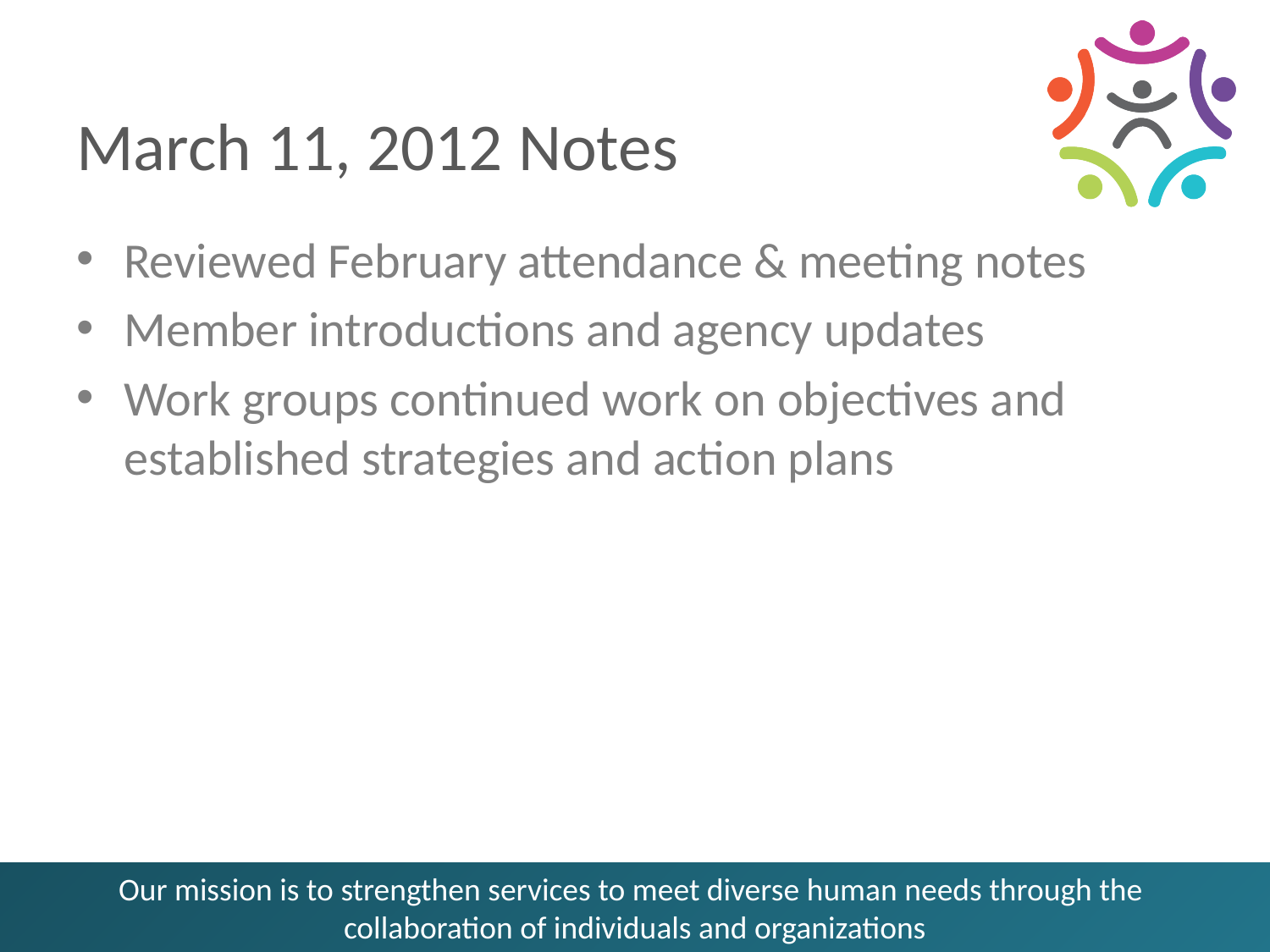

# March 11, 2012 Notes
Reviewed February attendance & meeting notes
Member introductions and agency updates
Work groups continued work on objectives and established strategies and action plans